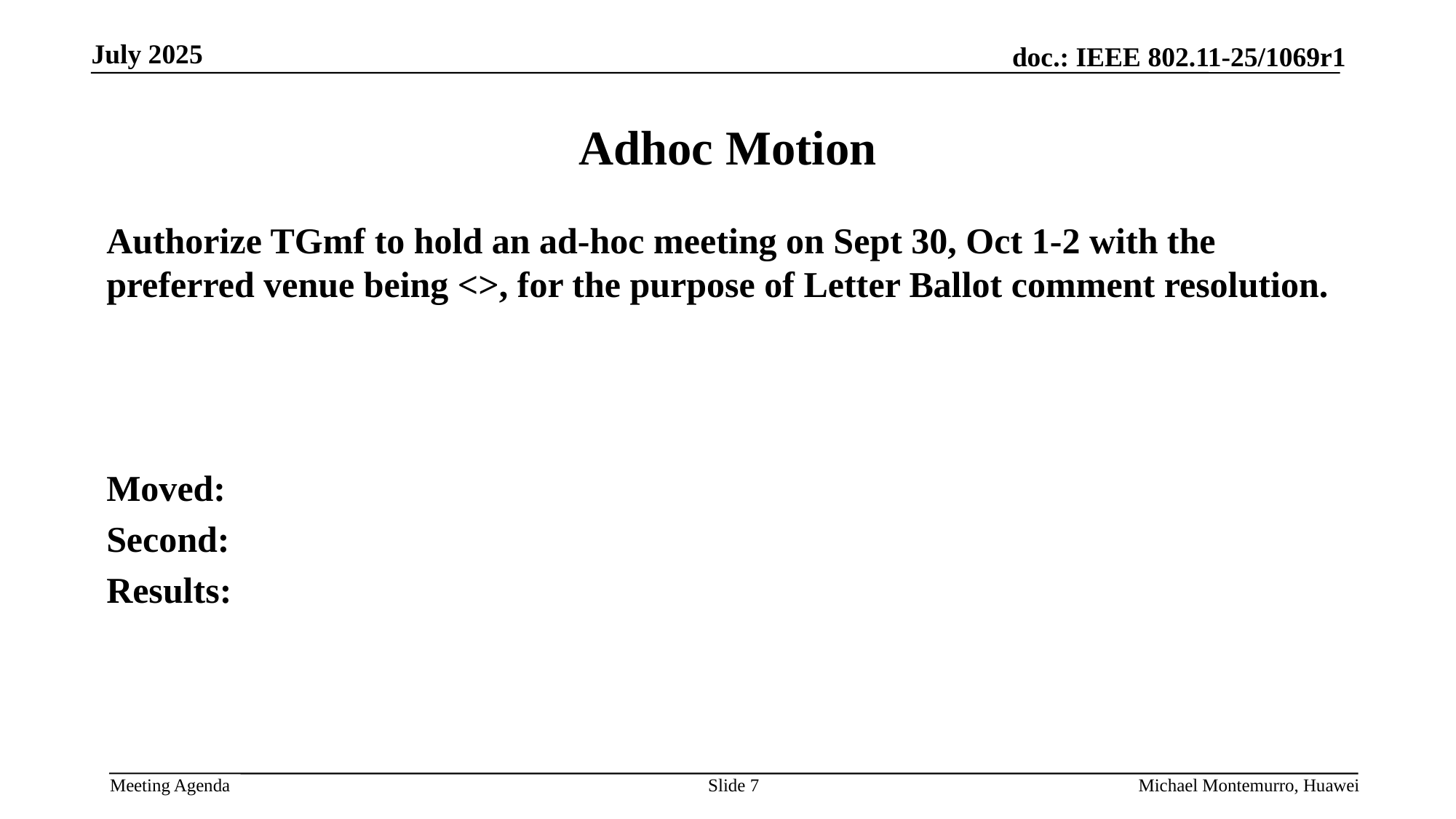

# Adhoc Motion
Authorize TGmf to hold an ad-hoc meeting on Sept 30, Oct 1-2 with the preferred venue being <>, for the purpose of Letter Ballot comment resolution.

Moved:
Second:
Results:

Slide 7
Michael Montemurro, Huawei